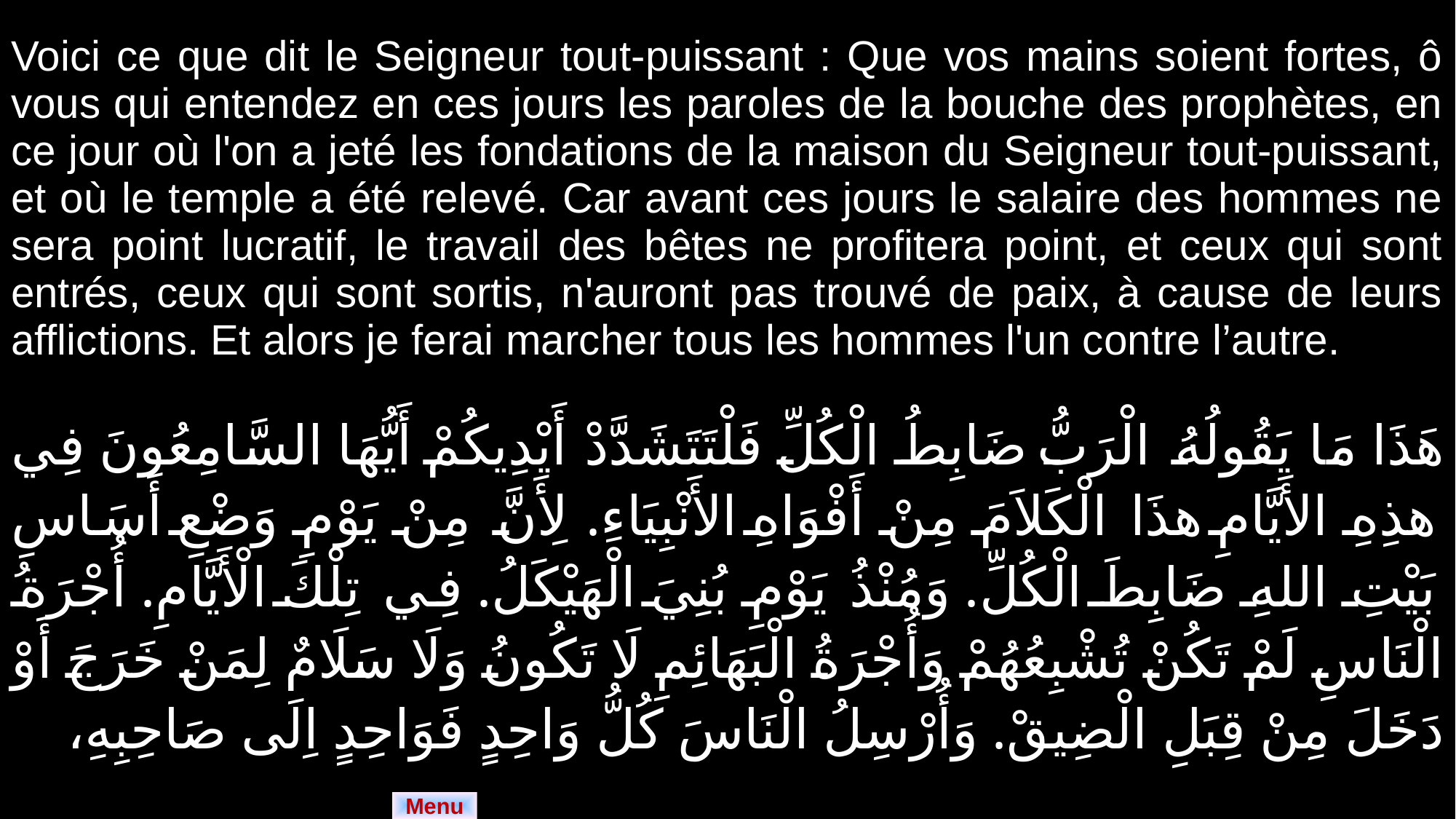

| Voici ce que dit le Seigneur tout-puissant : Que vos mains soient fortes, ô vous qui entendez en ces jours les paroles de la bouche des prophètes, en ce jour où l'on a jeté les fondations de la maison du Seigneur tout-puissant, et où le temple a été relevé. Car avant ces jours le salaire des hommes ne sera point lucratif, le travail des bêtes ne profitera point, et ceux qui sont entrés, ceux qui sont sortis, n'auront pas trouvé de paix, à cause de leurs afflictions. Et alors je ferai marcher tous les hommes l'un contre l’autre. |
| --- |
| هَذَا مَا يَقُولُهُ الْرَبُّ ضَابِطُ الْكُلِّ فَلْتَتَشَدَّدْ أَيْدِيكُمْ أَيُّهَا السَّامِعُونَ فِي هذِهِ الأَيَّامِ هذَا الْكَلاَمَ مِنْ أَفْوَاهِ الأَنْبِيَاءِ. لِأَنَّ مِنْ يَوْمِ وَضْعِ أَسَاسِ بَيْتِ اللهِ ضَابِطَ الْكُلِّ. وَمُنْذُ يَوْمِ بُنِيَ الْهَيْكَلُ. فِي تِلْكَ الْأَيَّامِ. أُجْرَةُ الْنَاسِ لَمْ تَكُنْ تُشْبِعُهُمْ وَأُجْرَةُ الْبَهَائِمِ لَا تَكُونُ وَلَا سَلَامٌ لِمَنْ خَرَجَ أَوْ دَخَلَ مِنْ قِبَلِ الْضِيقْ. وَأُرْسِلُ الْنَاسَ كُلُّ وَاحِدٍ فَوَاحِدٍ اِلَى صَاحِبِهِ، |